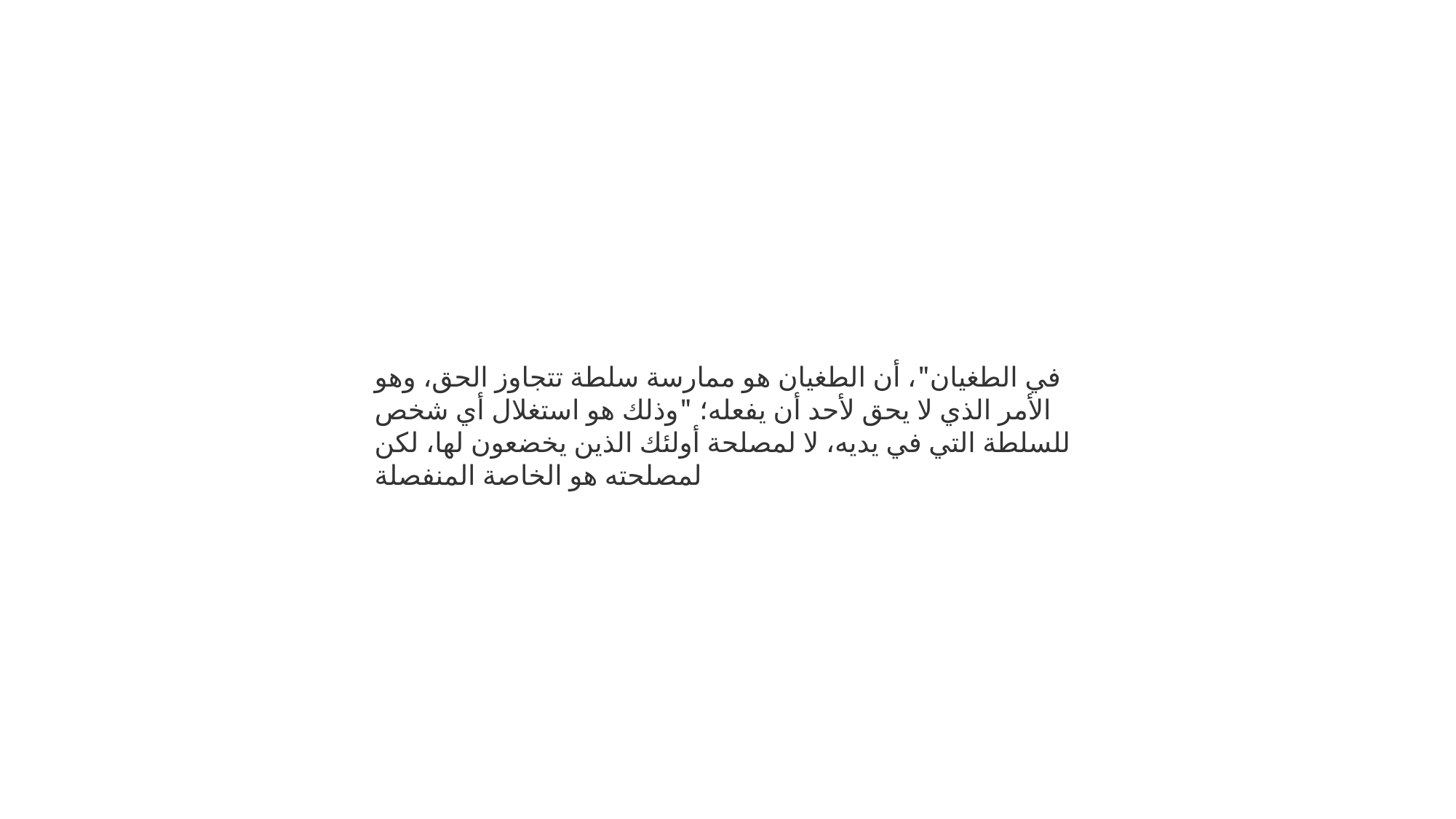

في الطغيان"، أن الطغيان هو ممارسة سلطة تتجاوز الحق، وهو الأمر الذي لا يحق لأحد أن يفعله؛ "وذلك هو استغلال أي شخص للسلطة التي في يديه، لا لمصلحة أولئك الذين يخضعون لها، لكن لمصلحته هو الخاصة المنفصلة